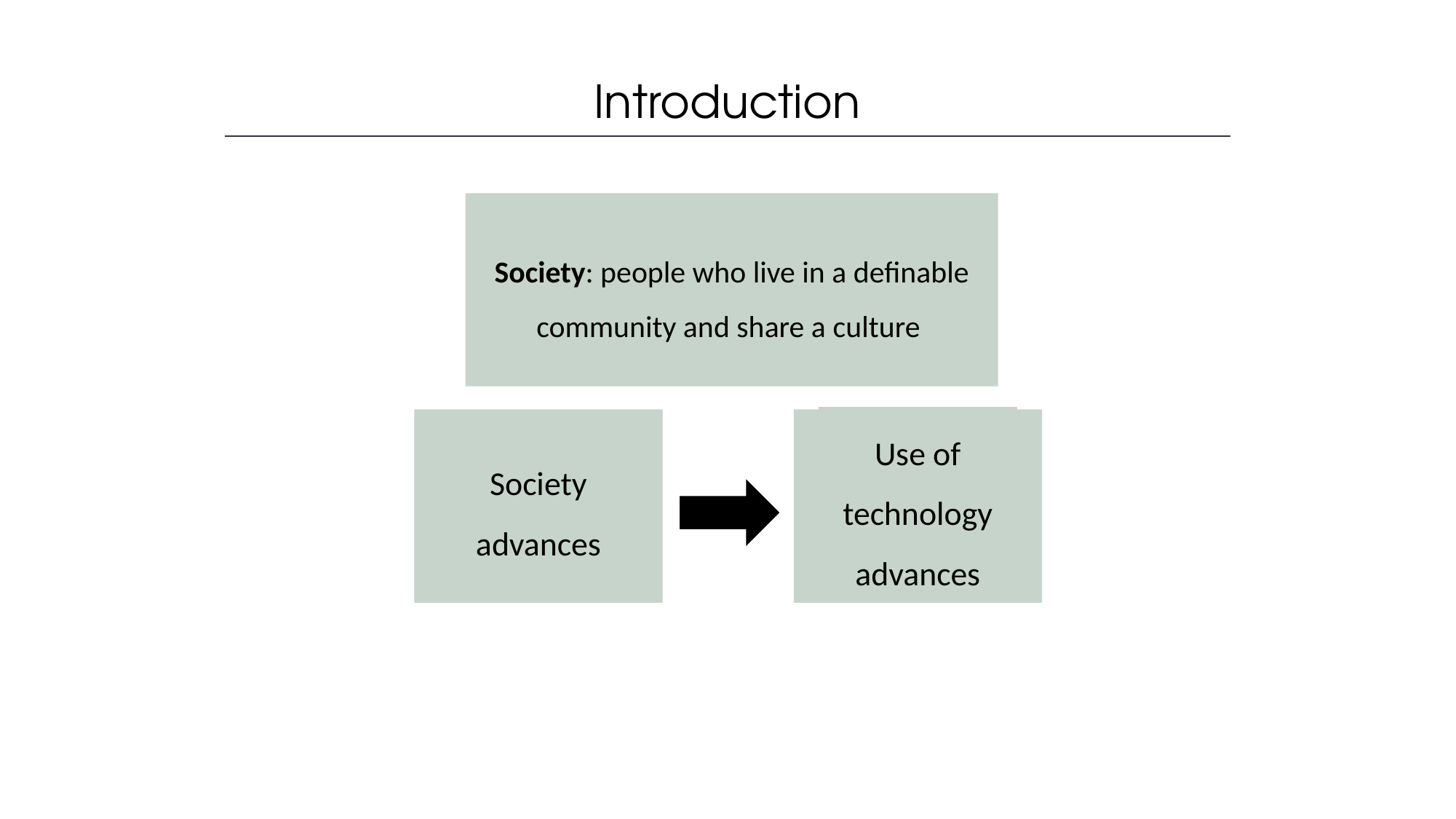

Introduction
HAWKES LEARNING

Society: people who live in a definable community and share a culture
Use of technology advances

Society advances